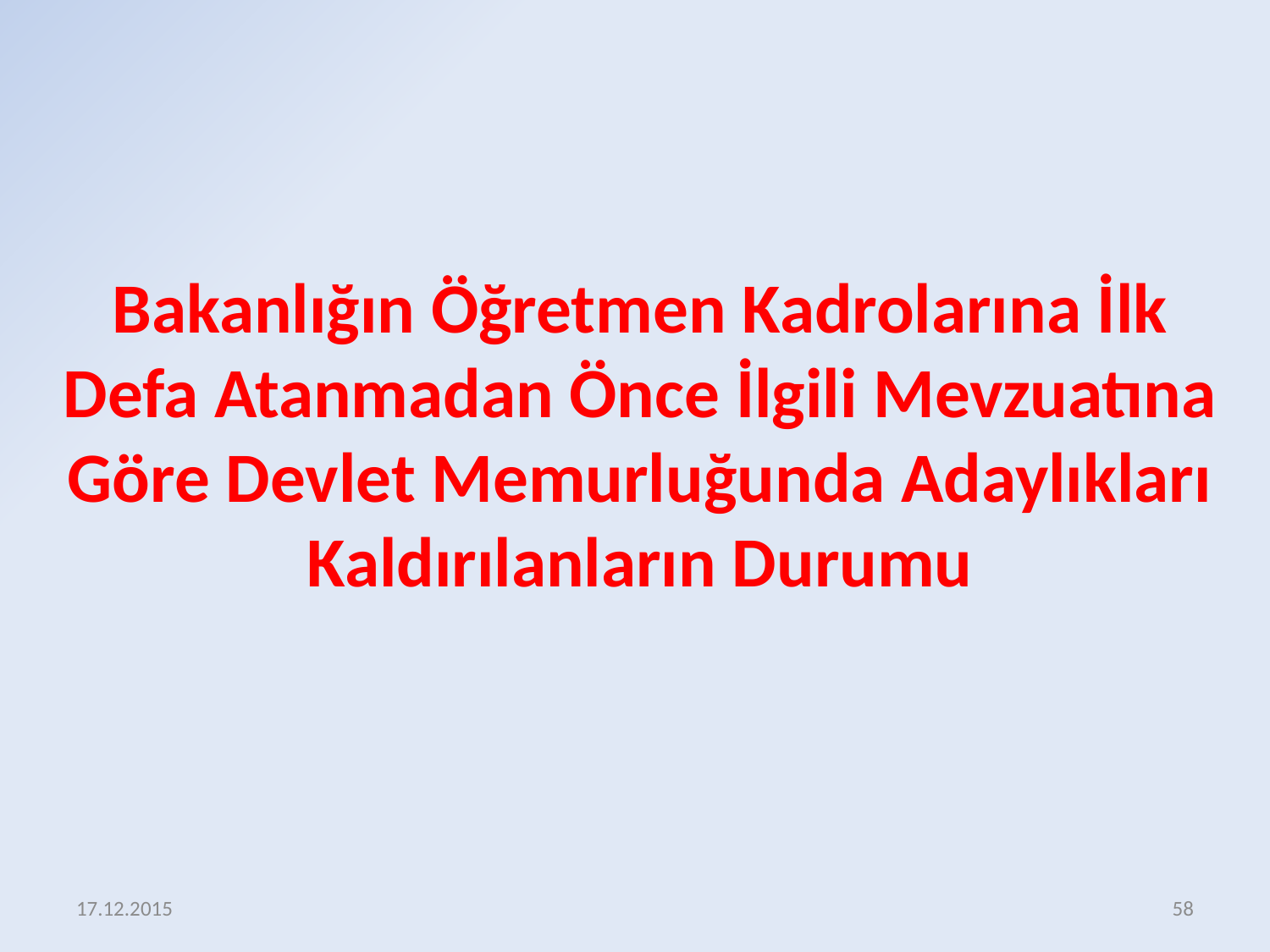

Bakanlığın Öğretmen Kadrolarına İlk Defa Atanmadan Önce İlgili Mevzuatına Göre Devlet Memurluğunda Adaylıkları Kaldırılanların Durumu
17.12.2015
58